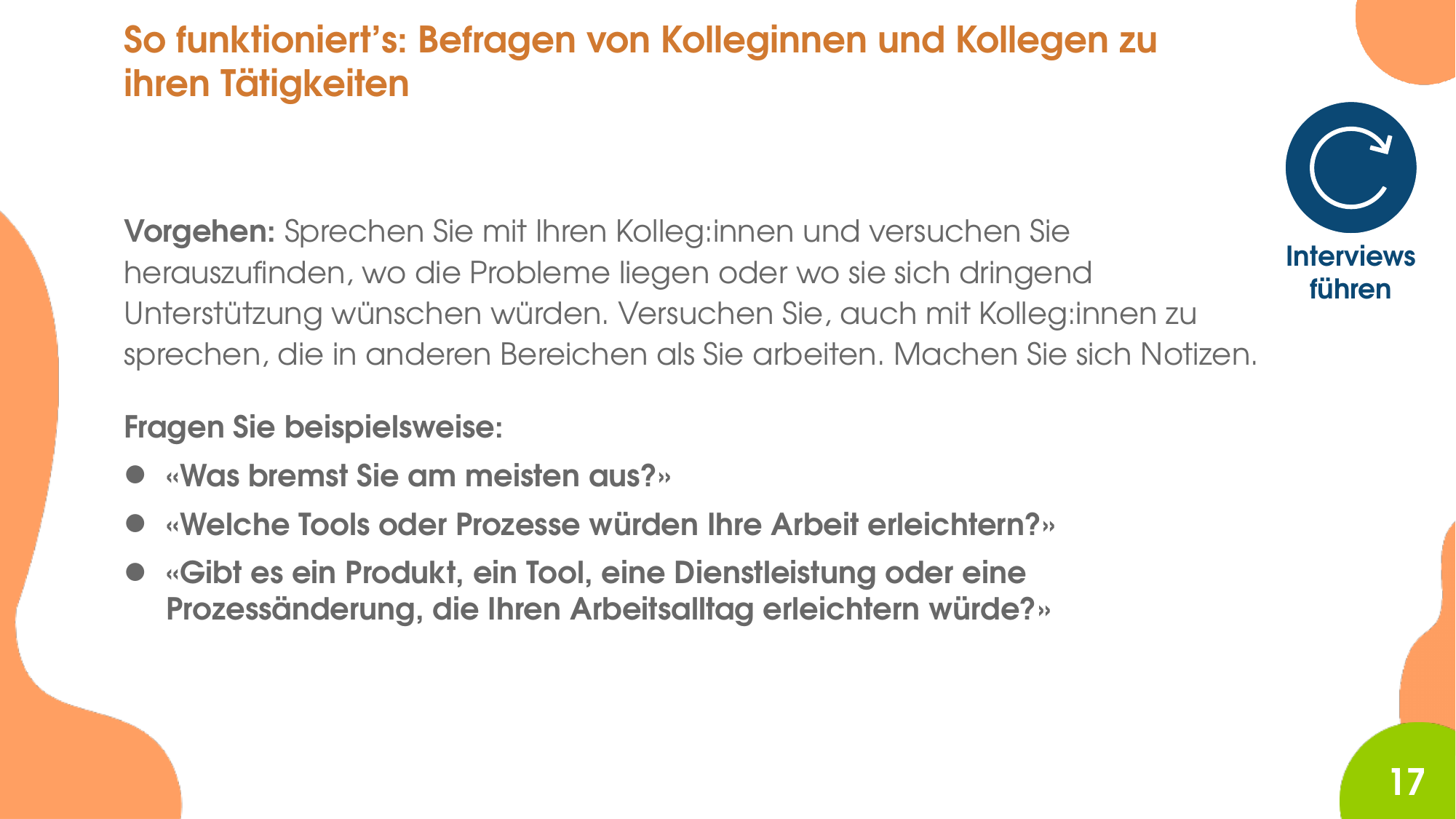

So funktioniert’s: Befragen von Kolleginnen und Kollegen zu ihren Tätigkeiten

Vorgehen: Sprechen Sie mit Ihren Kolleg:innen und versuchen Sie herauszufinden, wo die Probleme liegen oder wo sie sich dringend Unterstützung wünschen würden. Versuchen Sie, auch mit Kolleg:innen zu sprechen, die in anderen Bereichen als Sie arbeiten. Machen Sie sich Notizen.

Fragen Sie beispielsweise:
«Was bremst Sie am meisten aus?»
«Welche Tools oder Prozesse würden Ihre Arbeit erleichtern?»
«Gibt es ein Produkt, ein Tool, eine Dienstleistung oder eine Prozessänderung, die Ihren Arbeitsalltag erleichtern würde?»
Interviews führen
17